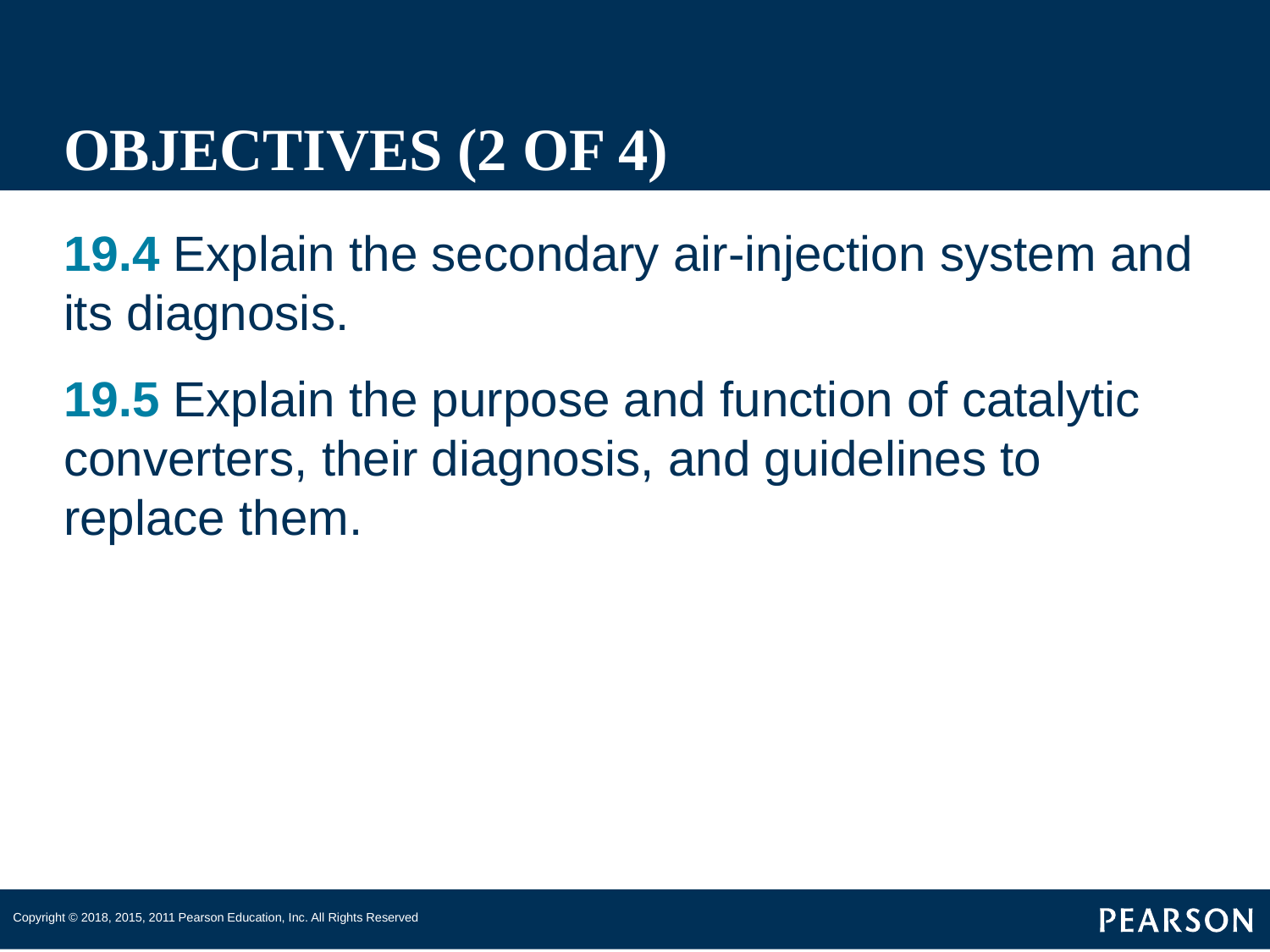

# OBJECTIVES (2 OF 4)
19.4 Explain the secondary air-injection system and its diagnosis.
19.5 Explain the purpose and function of catalytic converters, their diagnosis, and guidelines to replace them.